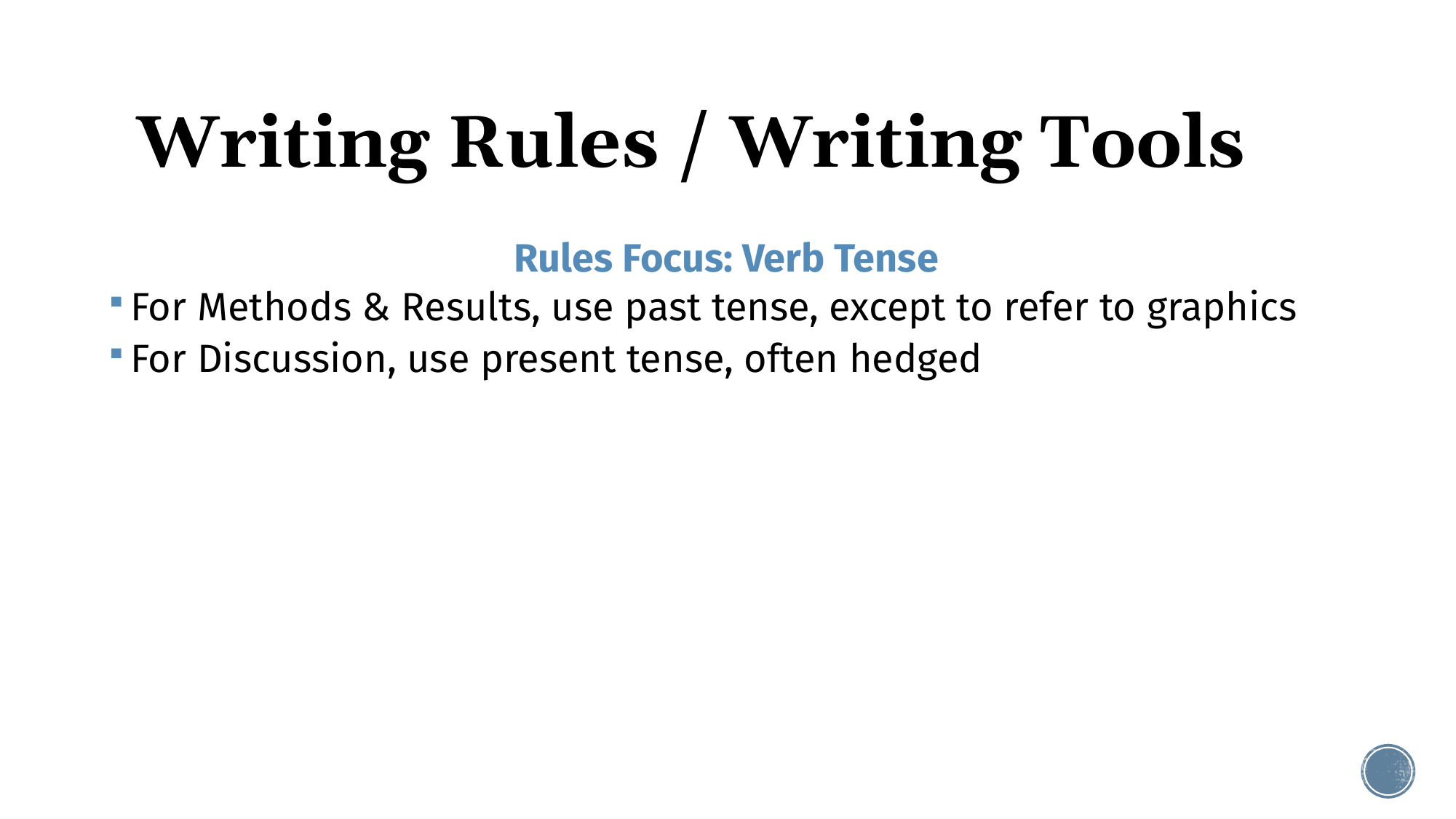

# Writing Rules / Writing Tools
Rules Focus: Verb Tense
For Methods & Results, use past tense, except to refer to graphics
For Discussion, use present tense, often hedged